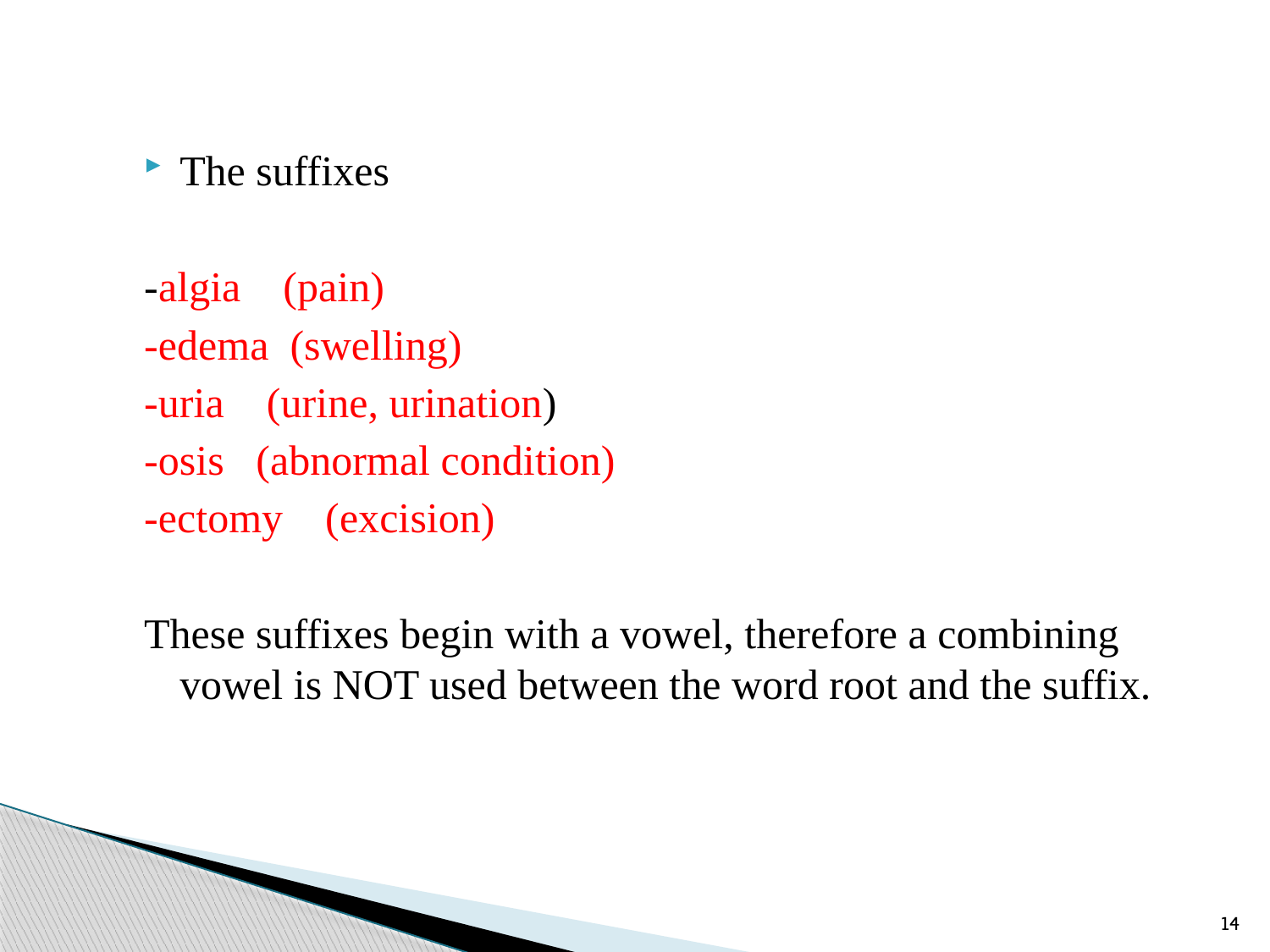

The suffixes

-algia    (pain)
-edema  (swelling)
-uria    (urine, urination)
-osis   (abnormal condition)
-ectomy    (excision)

These suffixes begin with a vowel, therefore a combining vowel is NOT used between the word root and the suffix.
14